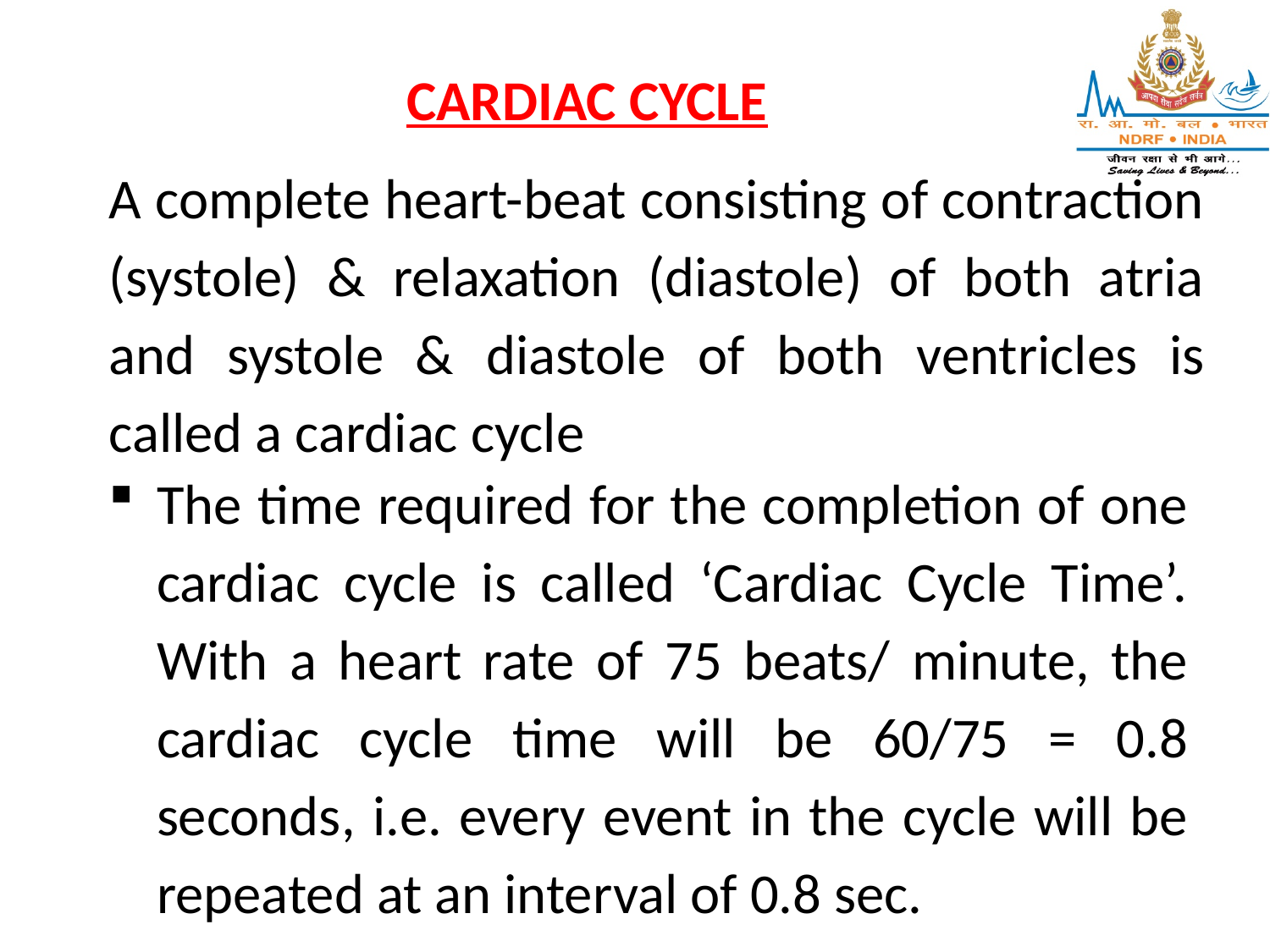

CARDIAC CYCLE
A complete heart-beat consisting of contraction (systole) & relaxation (diastole) of both atria and systole & diastole of both ventricles is called a cardiac cycle
The time required for the completion of one cardiac cycle is called ‘Cardiac Cycle Time’. With a heart rate of 75 beats/ minute, the cardiac cycle time will be 60/75 = 0.8 seconds, i.e. every event in the cycle will be repeated at an interval of 0.8 sec.